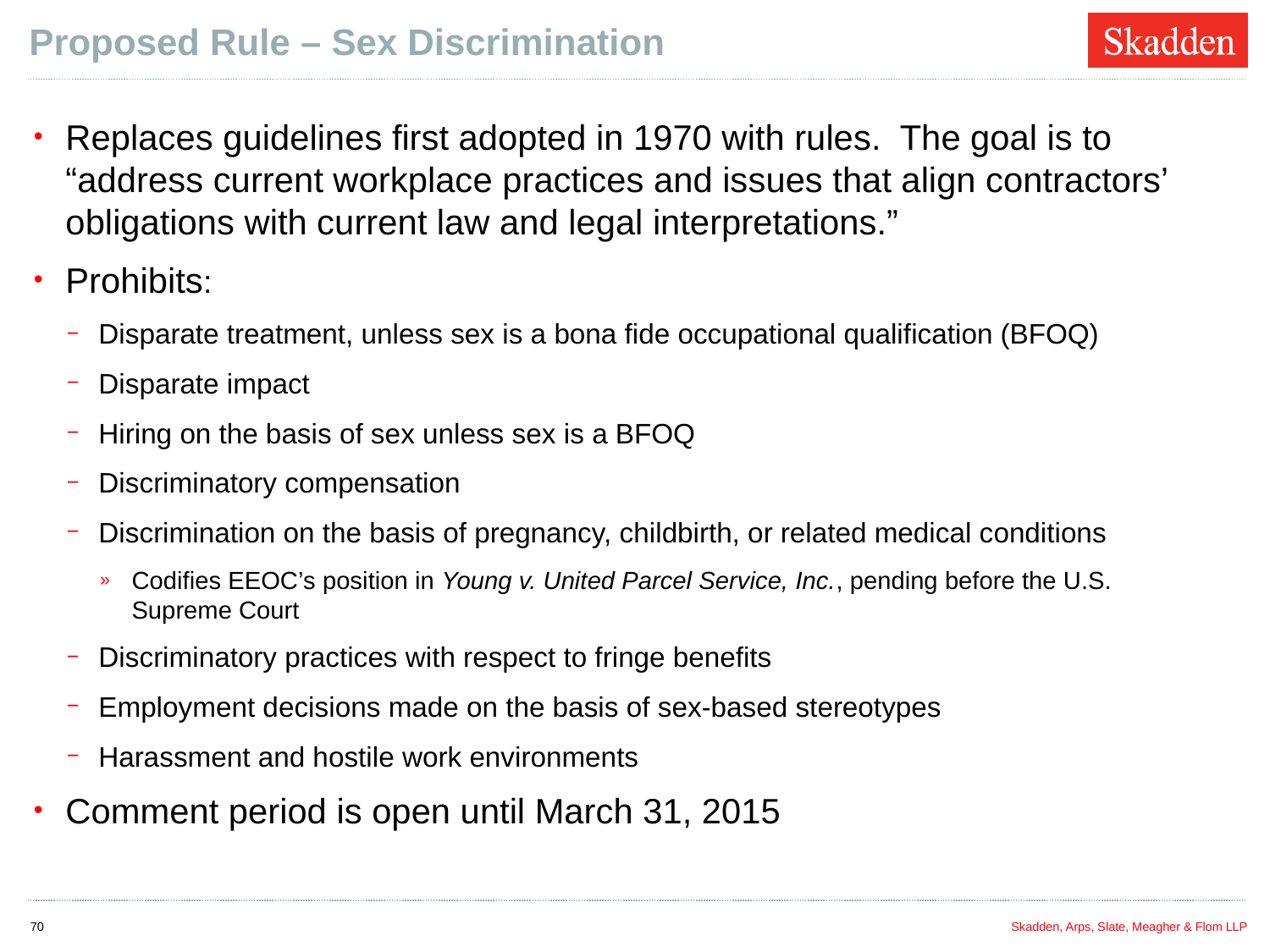

# Proposed Rule – Sex Discrimination
Replaces guidelines first adopted in 1970 with rules.  The goal is to “address current workplace practices and issues that align contractors’ obligations with current law and legal interpretations.”
Prohibits:
Disparate treatment, unless sex is a bona fide occupational qualification (BFOQ)
Disparate impact
Hiring on the basis of sex unless sex is a BFOQ
Discriminatory compensation
Discrimination on the basis of pregnancy, childbirth, or related medical conditions
Codifies EEOC’s position in Young v. United Parcel Service, Inc., pending before the U.S. Supreme Court
Discriminatory practices with respect to fringe benefits
Employment decisions made on the basis of sex-based stereotypes
Harassment and hostile work environments
Comment period is open until March 31, 2015